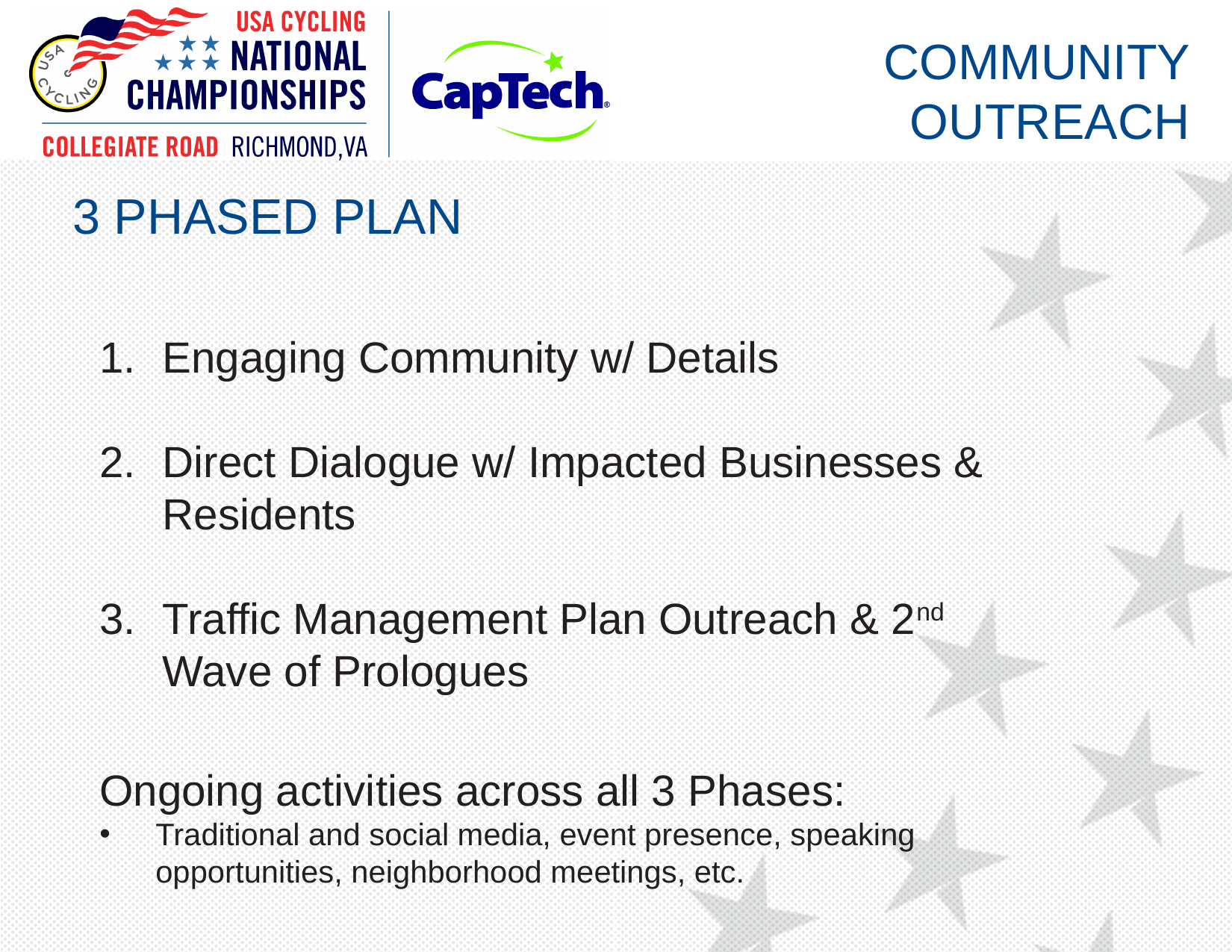

Community Outreach
# 3 phased Plan
Engaging Community w/ Details

Direct Dialogue w/ Impacted Businesses & Residents

Traffic Management Plan Outreach & 2nd Wave of Prologues

Ongoing activities across all 3 Phases:
Traditional and social media, event presence, speaking opportunities, neighborhood meetings, etc.